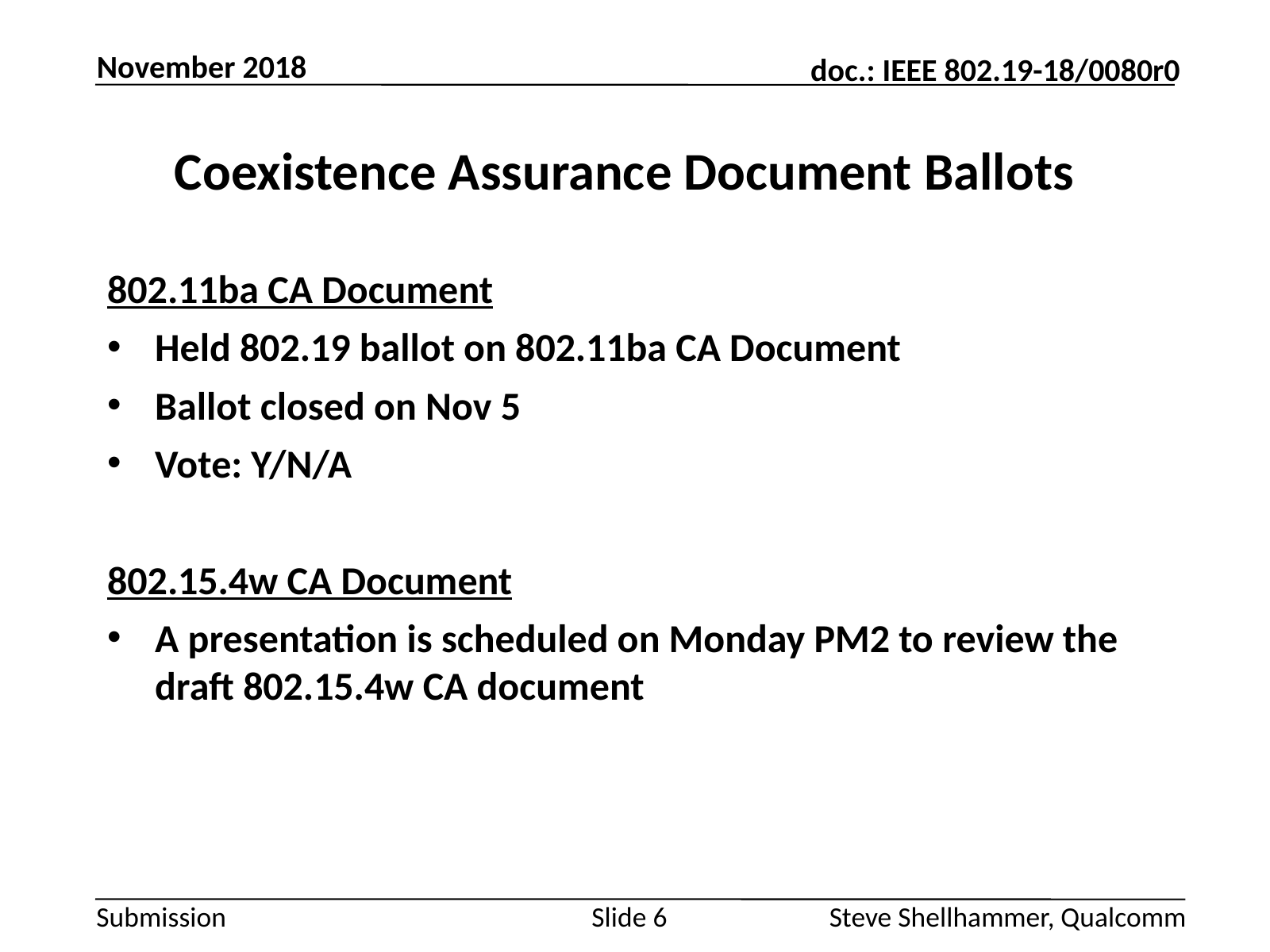

November 2018
# Coexistence Assurance Document Ballots
802.11ba CA Document
Held 802.19 ballot on 802.11ba CA Document
Ballot closed on Nov 5
Vote: Y/N/A

802.15.4w CA Document
A presentation is scheduled on Monday PM2 to review the draft 802.15.4w CA document

Slide 6
Steve Shellhammer, Qualcomm